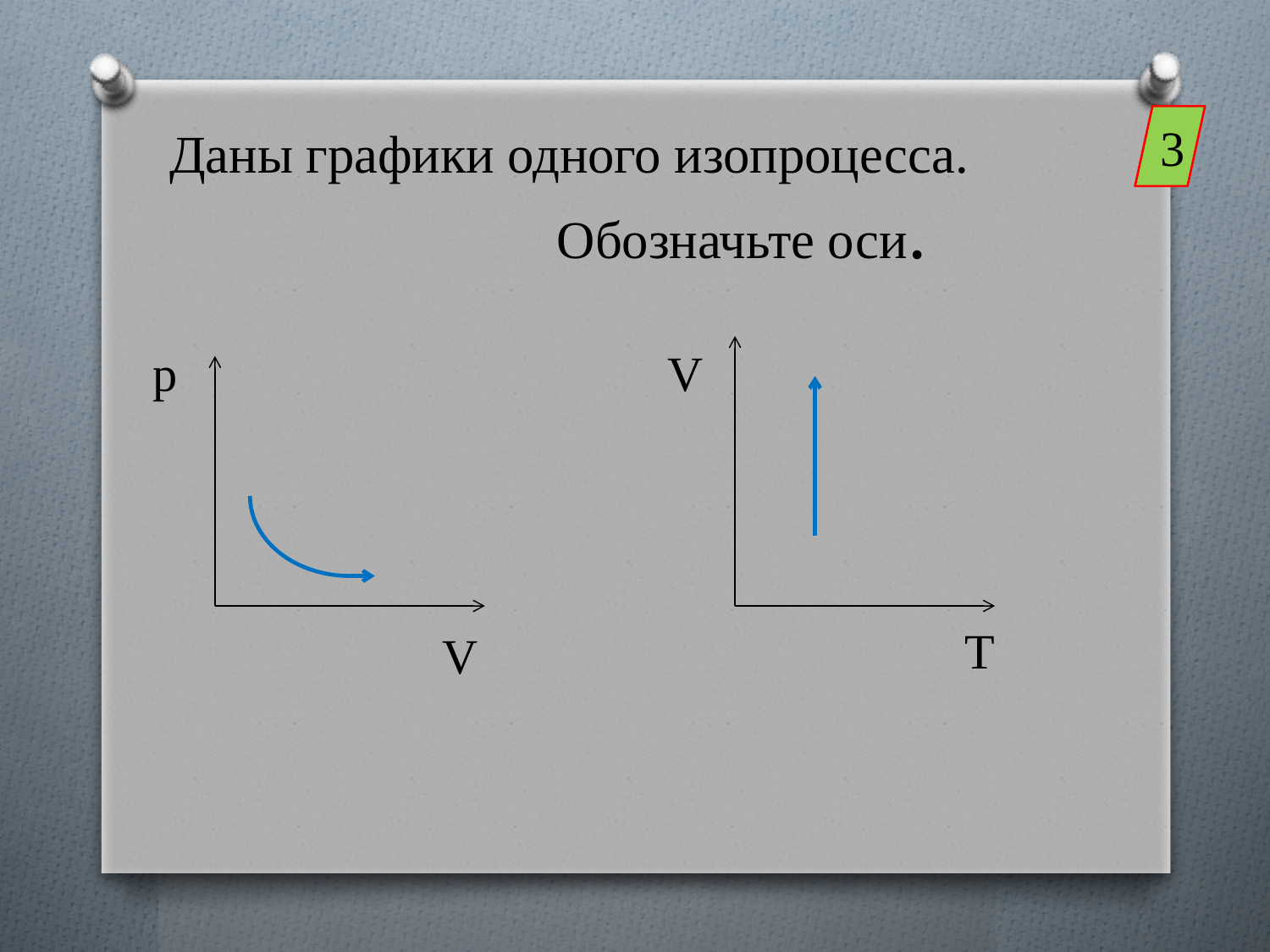

3
# Даны графики одного изопроцесса.                           Обозначьте оси.
p
V

T
V